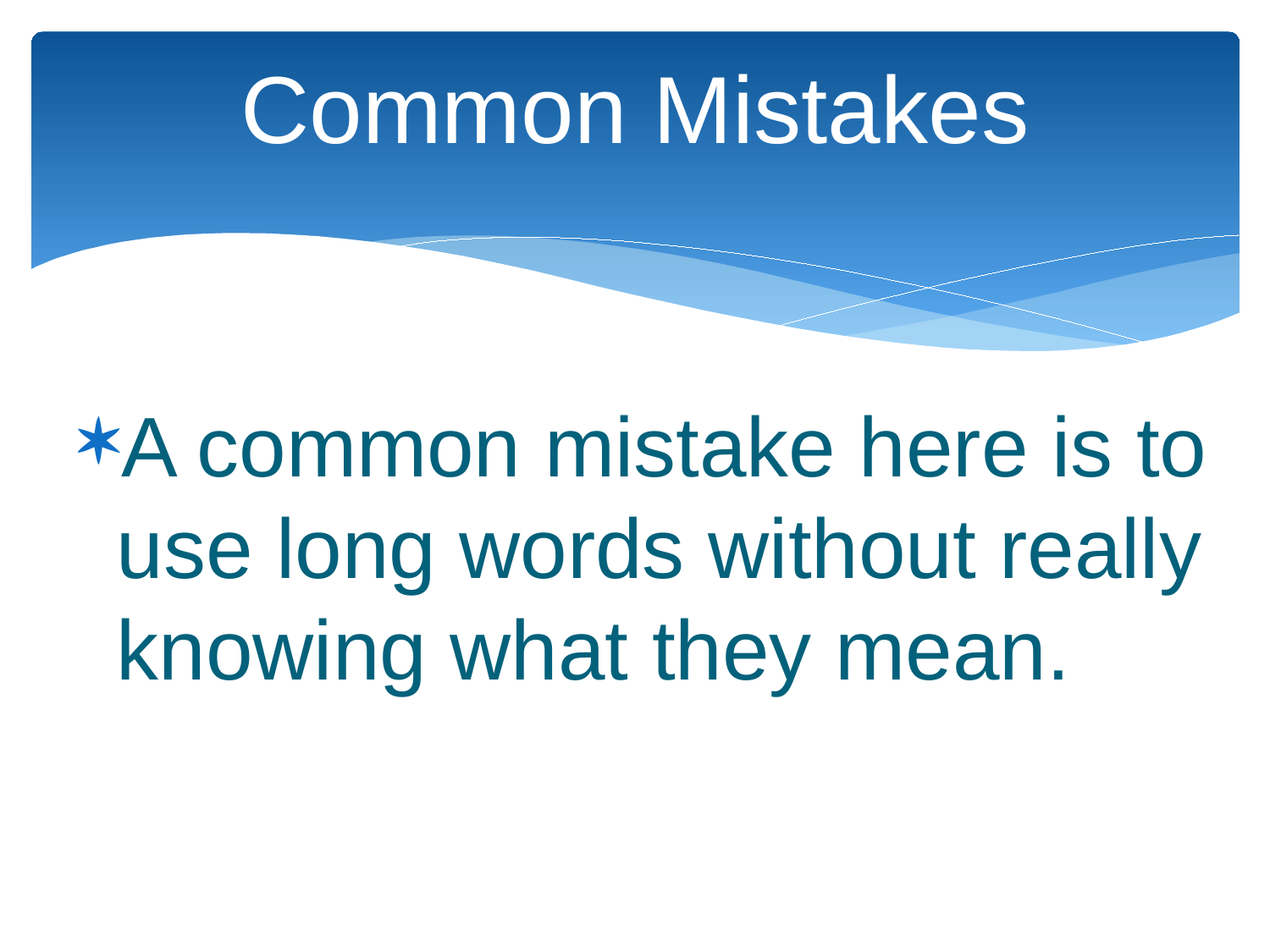

# Common Mistakes
A common mistake here is to use long words without really knowing what they mean.